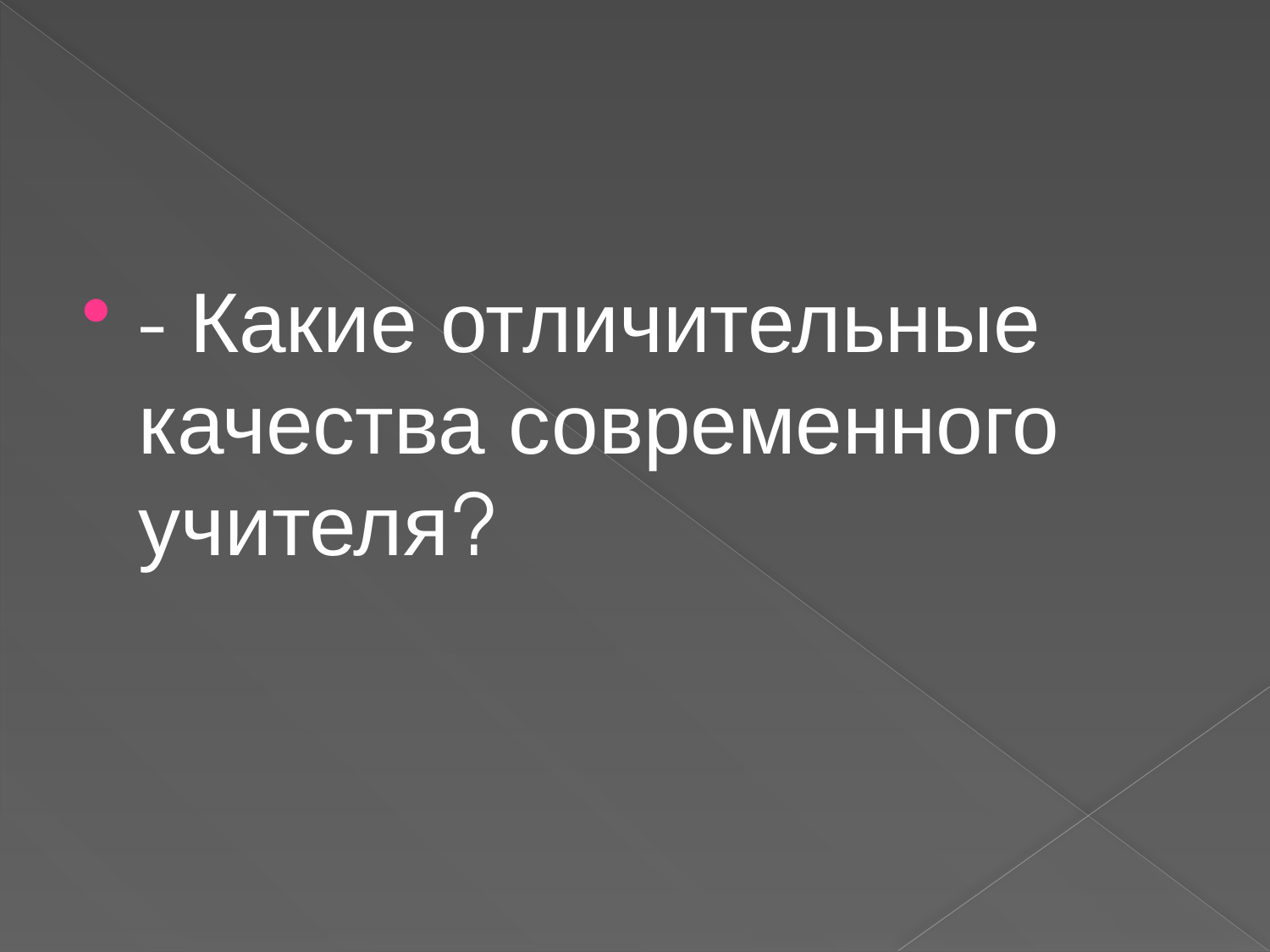

#
- Какие отличительные качества современного учителя?